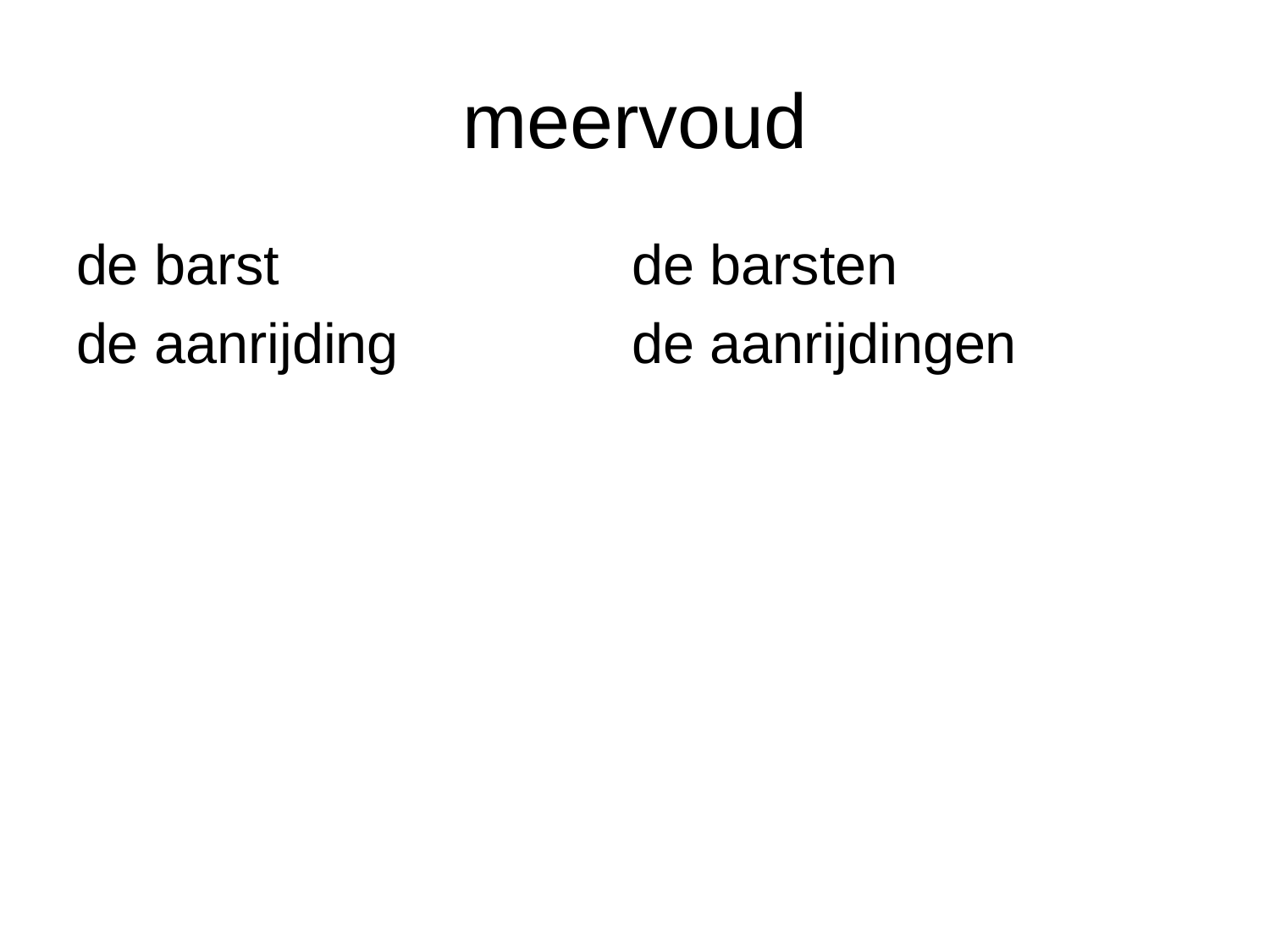

# meervoud
de barst			de barsten
de aanrijding		de aanrijdingen